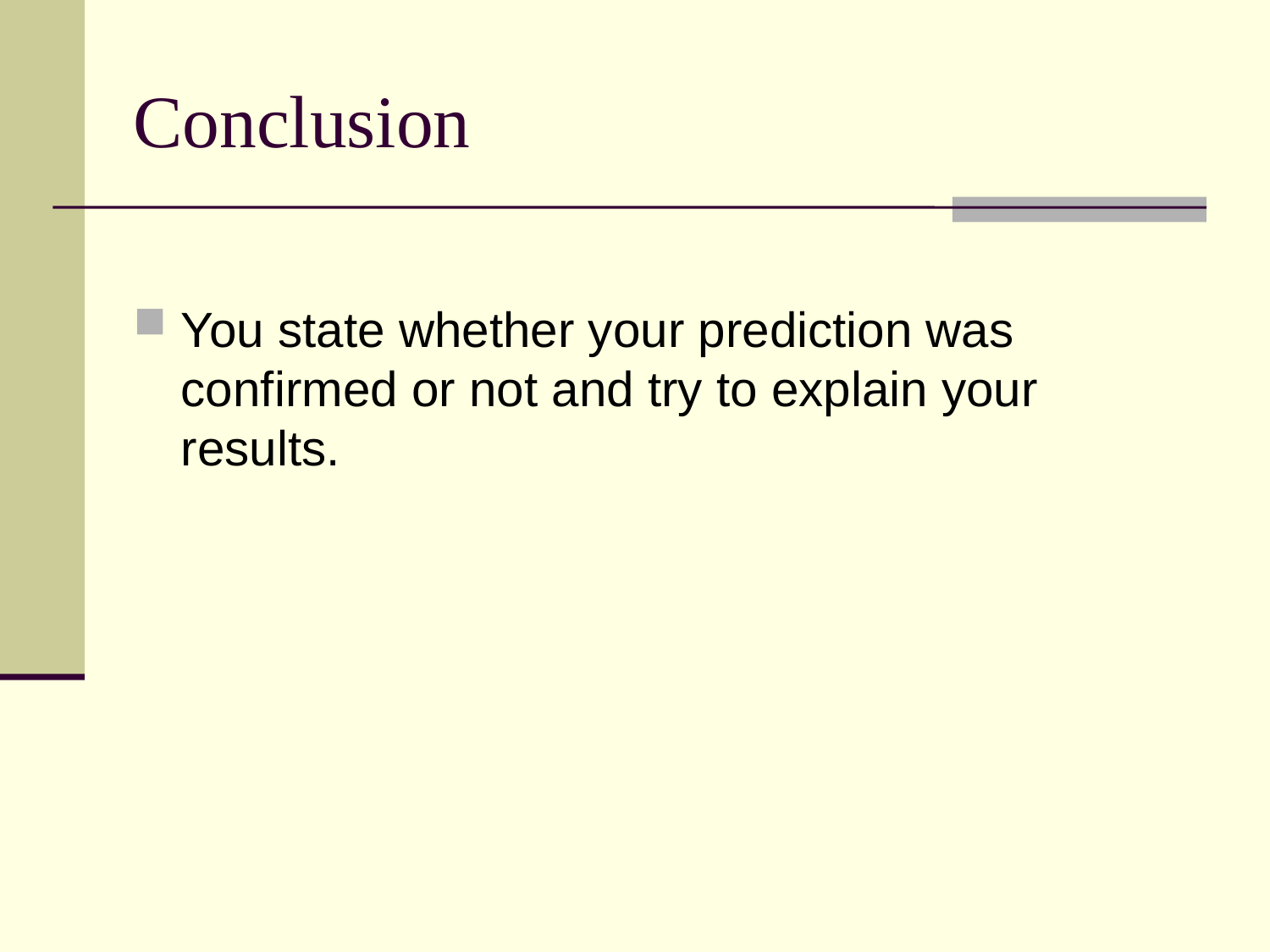

# Conclusion

You state whether your prediction was confirmed or not and try to explain your results.
12